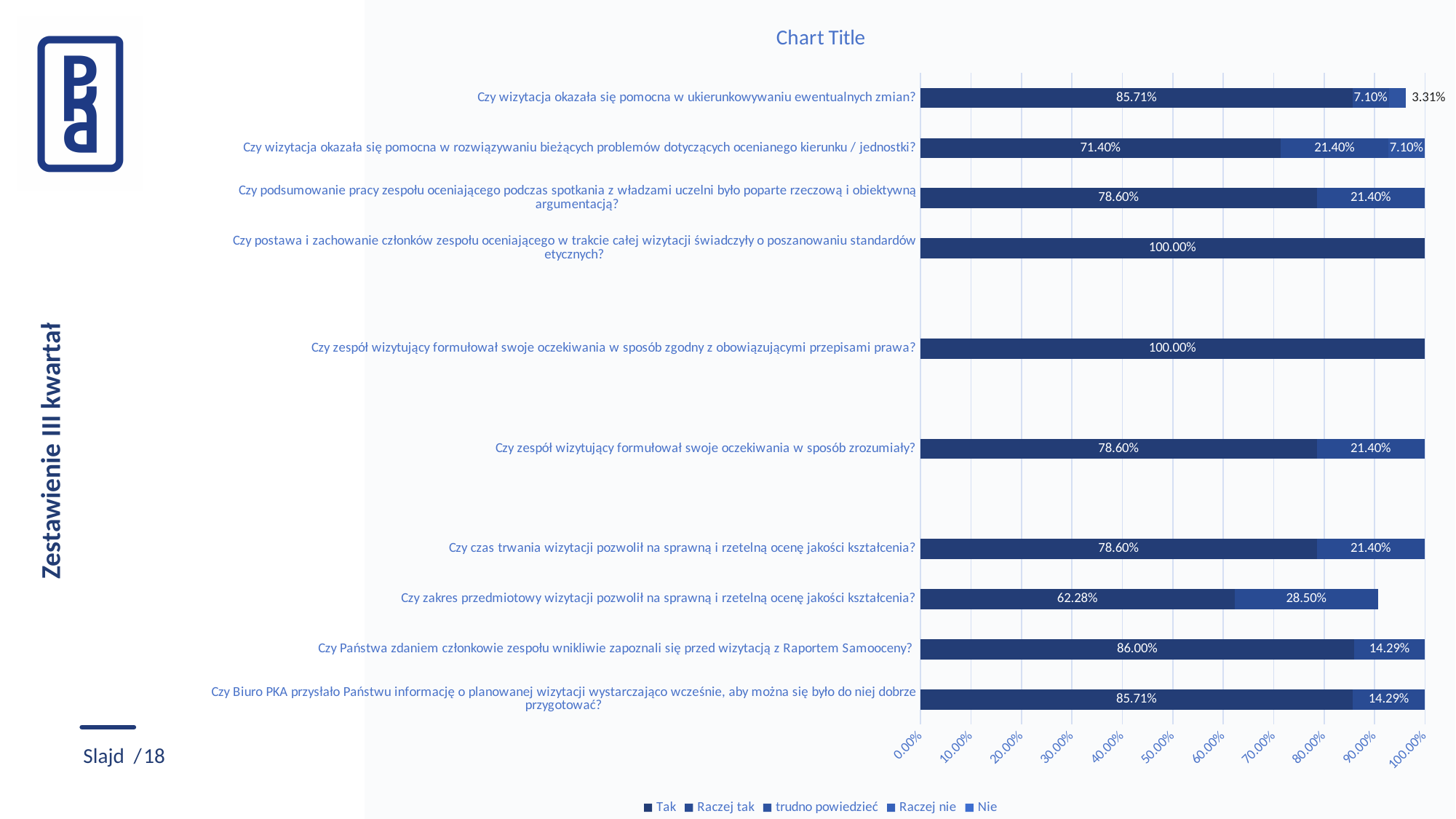

### Chart:

| Category | Tak | Raczej tak | trudno powiedzieć | Raczej nie | Nie |
|---|---|---|---|---|---|
| Czy Biuro PKA przysłało Państwu informację o planowanej wizytacji wystarczająco wcześnie, aby można się było do niej dobrze przygotować? | 0.8571 | 0.1429 | 0.0 | 0.0 | 0.0 |
| Czy Państwa zdaniem członkowie zespołu wnikliwie zapoznali się przed wizytacją z Raportem Samooceny?  | 0.86 | 0.1429 | 0.0 | 0.0 | 0.0 |
| Czy zakres przedmiotowy wizytacji pozwolił na sprawną i rzetelną ocenę jakości kształcenia? | 0.6228 | 0.285 | 0.0 | 0.0 | 0.0 |
| Czy czas trwania wizytacji pozwolił na sprawną i rzetelną ocenę jakości kształcenia? | 0.786 | 0.214 | 0.0 | 0.0 | 0.0 |
|  | None | None | None | None | None |
| Czy zespół wizytujący formułował swoje oczekiwania w sposób zrozumiały? | 0.786 | 0.214 | 0.0 | 0.0 | 0.0 |
|  | None | None | None | None | None |
| Czy zespół wizytujący formułował swoje oczekiwania w sposób zgodny z obowiązującymi przepisami prawa? | 1.0 | 0.0 | 0.0 | 0.0 | 0.0 |
|  | None | None | None | None | None |
| Czy postawa i zachowanie członków zespołu oceniającego w trakcie całej wizytacji świadczyły o poszanowaniu standardów etycznych? | 1.0 | 0.0 | 0.0 | 0.0 | 0.0 |
| Czy podsumowanie pracy zespołu oceniającego podczas spotkania z władzami uczelni było poparte rzeczową i obiektywną argumentacją? | 0.786 | 0.214 | 0.0 | 0.0 | 0.0 |
| Czy wizytacja okazała się pomocna w rozwiązywaniu bieżących problemów dotyczących ocenianego kierunku / jednostki? | 0.714 | 0.214 | 0.071 | 0.0 | 0.0 |
| Czy wizytacja okazała się pomocna w ukierunkowywaniu ewentualnych zmian? | 0.8571 | 0.071 | 0.0331 | 0.0 | 0.0 |
Zestawienie III kwartał